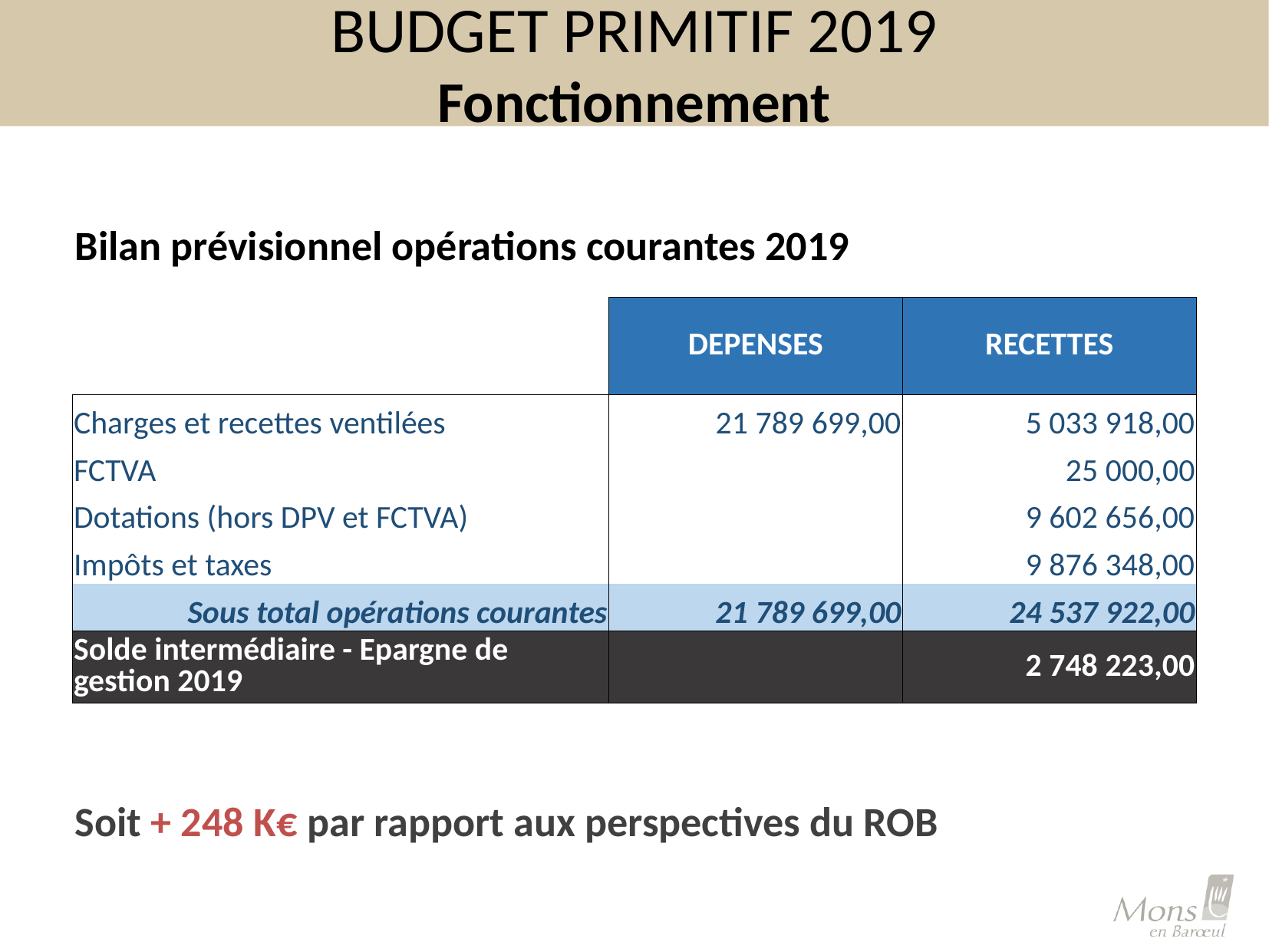

# BUDGET PRIMITIF 2019 Fonctionnement

Bilan prévisionnel opérations courantes 2019

Soit + 248 K€ par rapport aux perspectives du ROB
|  | DEPENSES | RECETTES |
| --- | --- | --- |
| Charges et recettes ventilées | 21 789 699,00 | 5 033 918,00 |
| FCTVA |  | 25 000,00 |
| Dotations (hors DPV et FCTVA) |  | 9 602 656,00 |
| Impôts et taxes |  | 9 876 348,00 |
| Sous total opérations courantes | 21 789 699,00 | 24 537 922,00 |
| Solde intermédiaire - Epargne de gestion 2019 |  | 2 748 223,00 |